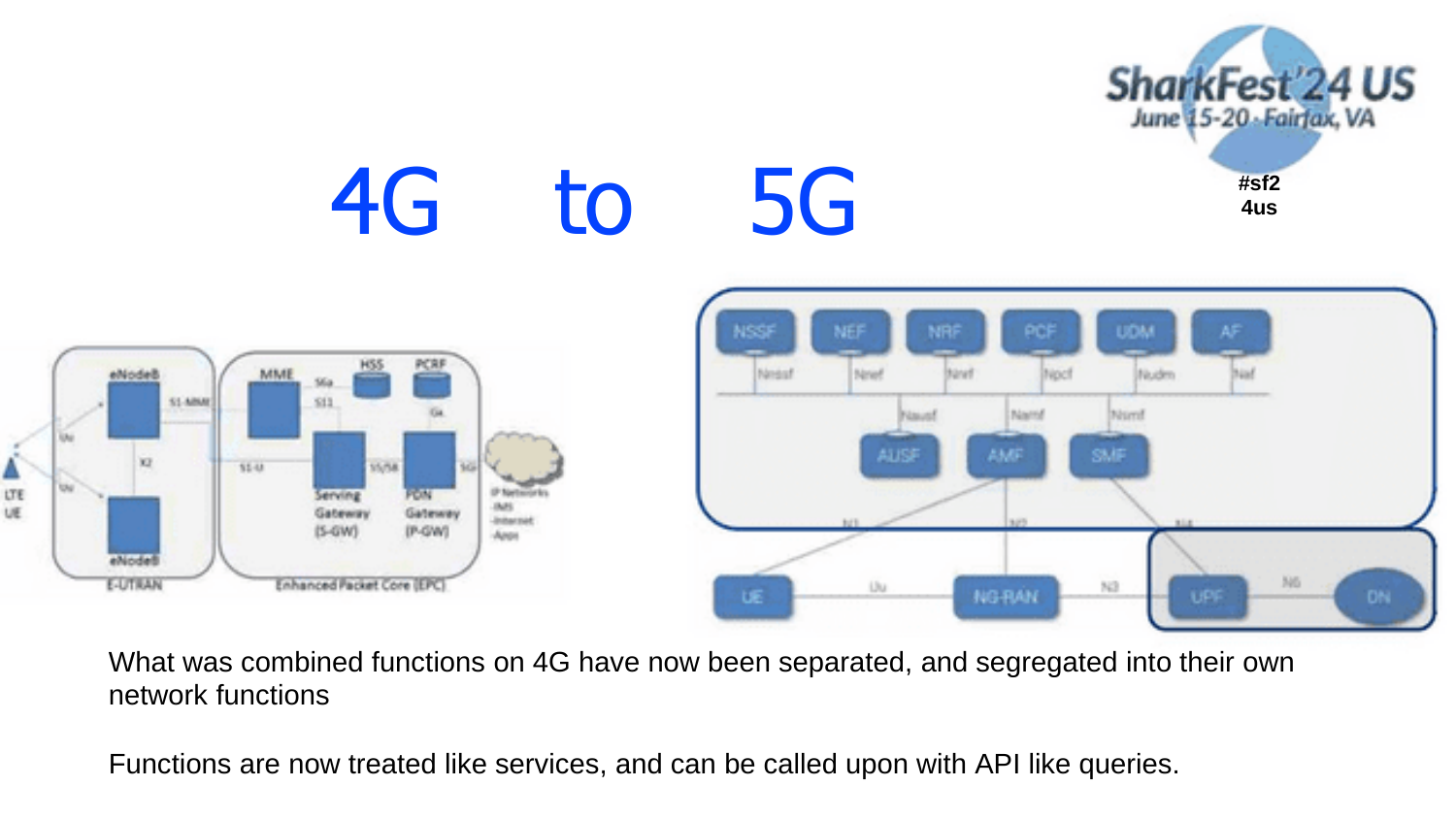

4G to 5G
#sf2
4us
What was combined functions on 4G have now been separated, and segregated into their own
network functions
Functions are now treated like services, and can be called upon with API like queries.